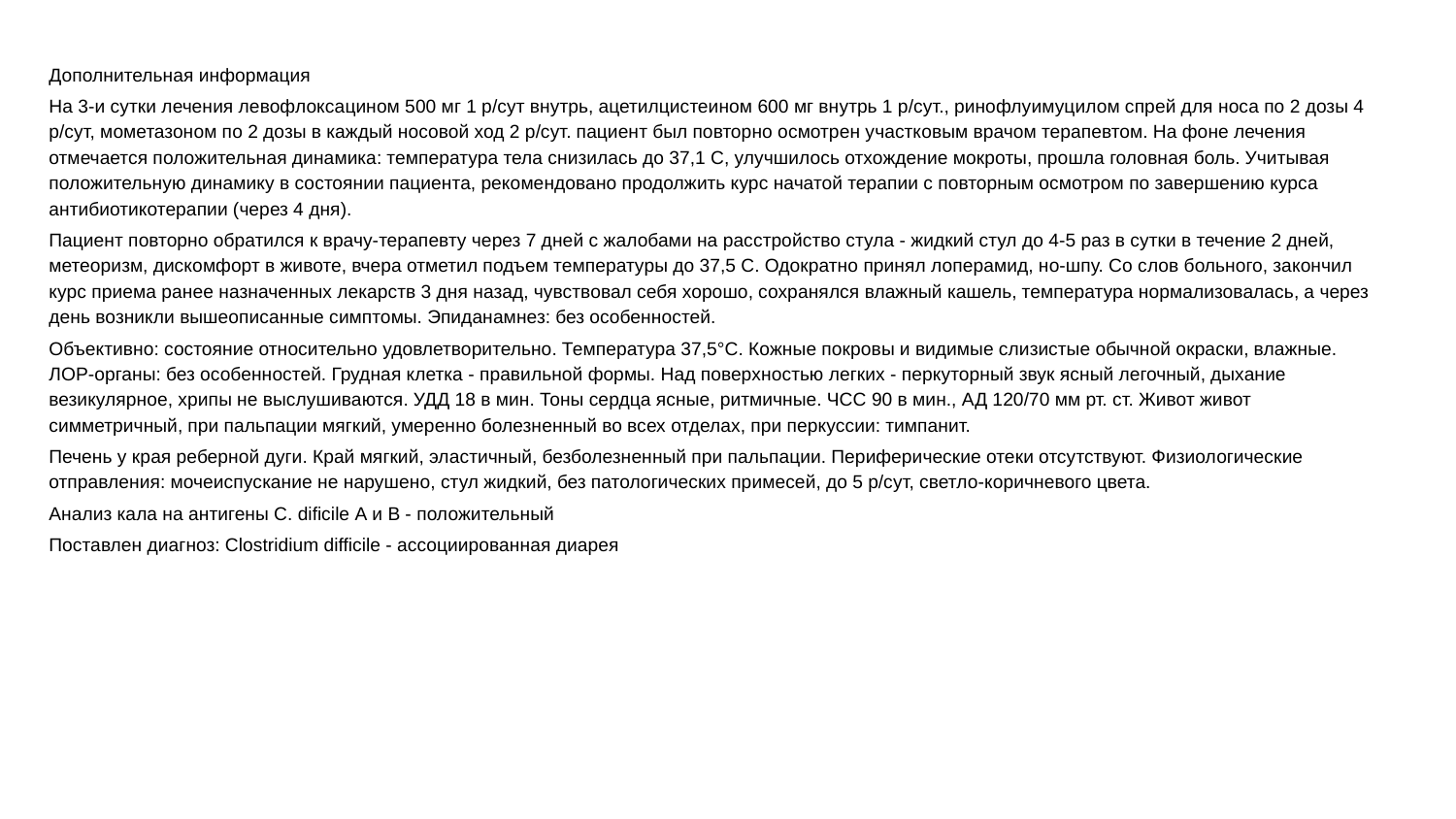

Дополнительная информация
На 3-и сутки лечения левофлоксацином 500 мг 1 р/сут внутрь, ацетилцистеином 600 мг внутрь 1 р/сут., ринофлуимуцилом спрей для носа по 2 дозы 4 р/сут, мометазоном по 2 дозы в каждый носовой ход 2 р/сут. пациент был повторно осмотрен участковым врачом терапевтом. На фоне лечения отмечается положительная динамика: температура тела снизилась до 37,1 С, улучшилось отхождение мокроты, прошла головная боль. Учитывая положительную динамику в состоянии пациента, рекомендовано продолжить курс начатой терапии с повторным осмотром по завершению курса антибиотикотерапии (через 4 дня).
Пациент повторно обратился к врачу-терапевту через 7 дней с жалобами на расстройство стула - жидкий стул до 4-5 раз в сутки в течение 2 дней, метеоризм, дискомфорт в животе, вчера отметил подъем температуры до 37,5 С. Одократно принял лоперамид, но-шпу. Со слов больного, закончил курс приема ранее назначенных лекарств 3 дня назад, чувствовал себя хорошо, сохранялся влажный кашель, температура нормализовалась, а через день возникли вышеописанные симптомы. Эпиданамнез: без особенностей.
Объективно: состояние относительно удовлетворительно. Температура 37,5°С. Кожные покровы и видимые слизистые обычной окраски, влажные. ЛОР-органы: без особенностей. Грудная клетка - правильной формы. Над поверхностью легких - перкуторный звук ясный легочный, дыхание везикулярное, хрипы не выслушиваются. УДД 18 в мин. Тоны сердца ясные, ритмичные. ЧСС 90 в мин., АД 120/70 мм рт. ст. Живот живот симметричный, при пальпации мягкий, умеренно болезненный во всех отделах, при перкуссии: тимпанит.
Печень у края реберной дуги. Край мягкий, эластичный, безболезненный при пальпации. Периферические отеки отсутствуют. Физиологические отправления: мочеиспускание не нарушено, стул жидкий, без патологических примесей, до 5 р/сут, светло-коричневого цвета.
Анализ кала на антигены С. dificile А и В - положительный
Поставлен диагноз: Clostridium difficile - ассоциированная диарея